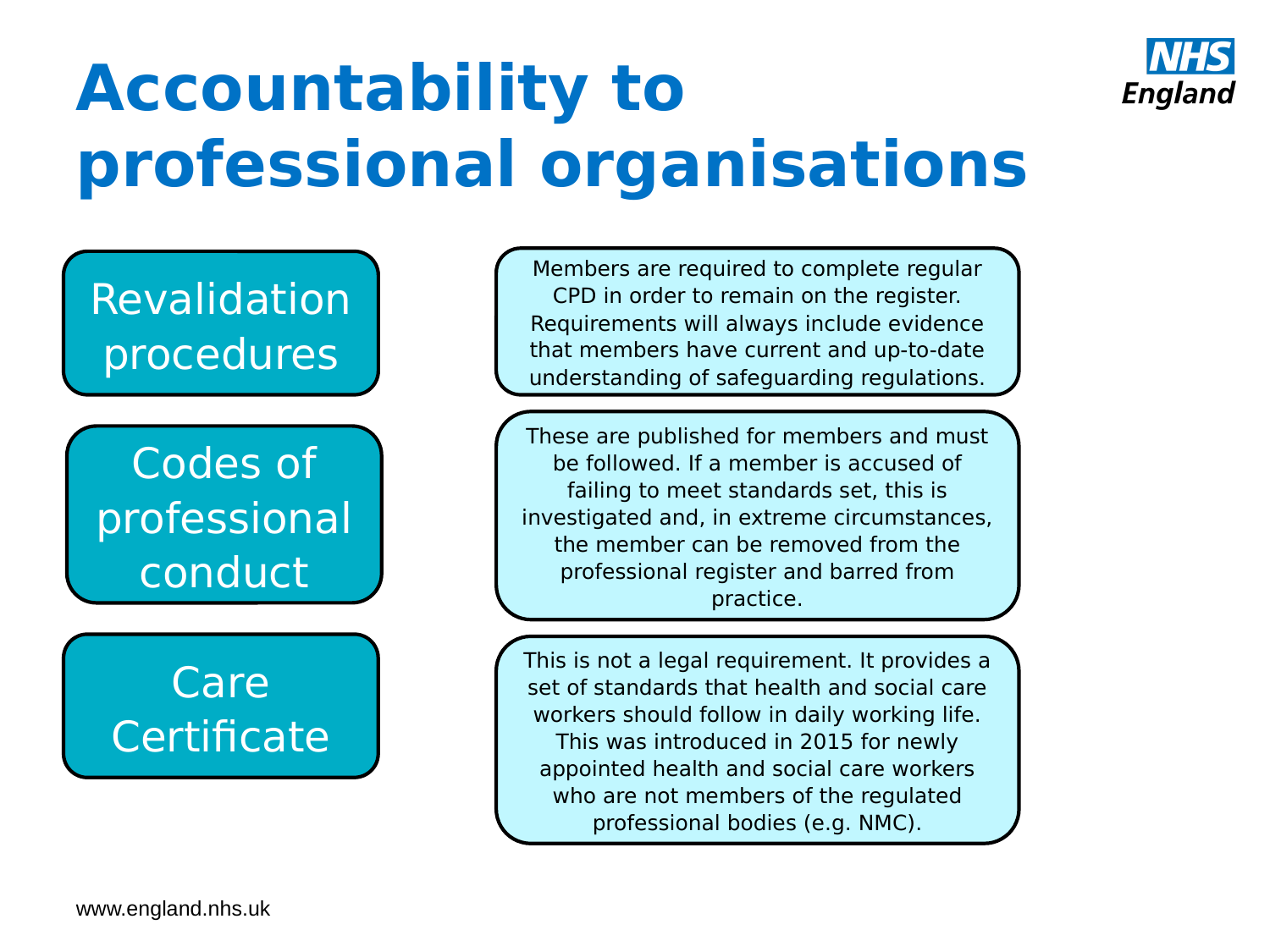

Accountability to professional organisations

Members are required to complete regular CPD in order to remain on the register. Requirements will always include evidence that members have current and up-to-date understanding of safeguarding regulations.
Revalidation procedures
These are published for members and must be followed. If a member is accused of failing to meet standards set, this is investigated and, in extreme circumstances, the member can be removed from the professional register and barred from practice.
Codes of professional conduct
Care Certificate
This is not a legal requirement. It provides a set of standards that health and social care workers should follow in daily working life. This was introduced in 2015 for newly appointed health and social care workers who are not members of the regulated professional bodies (e.g. NMC).